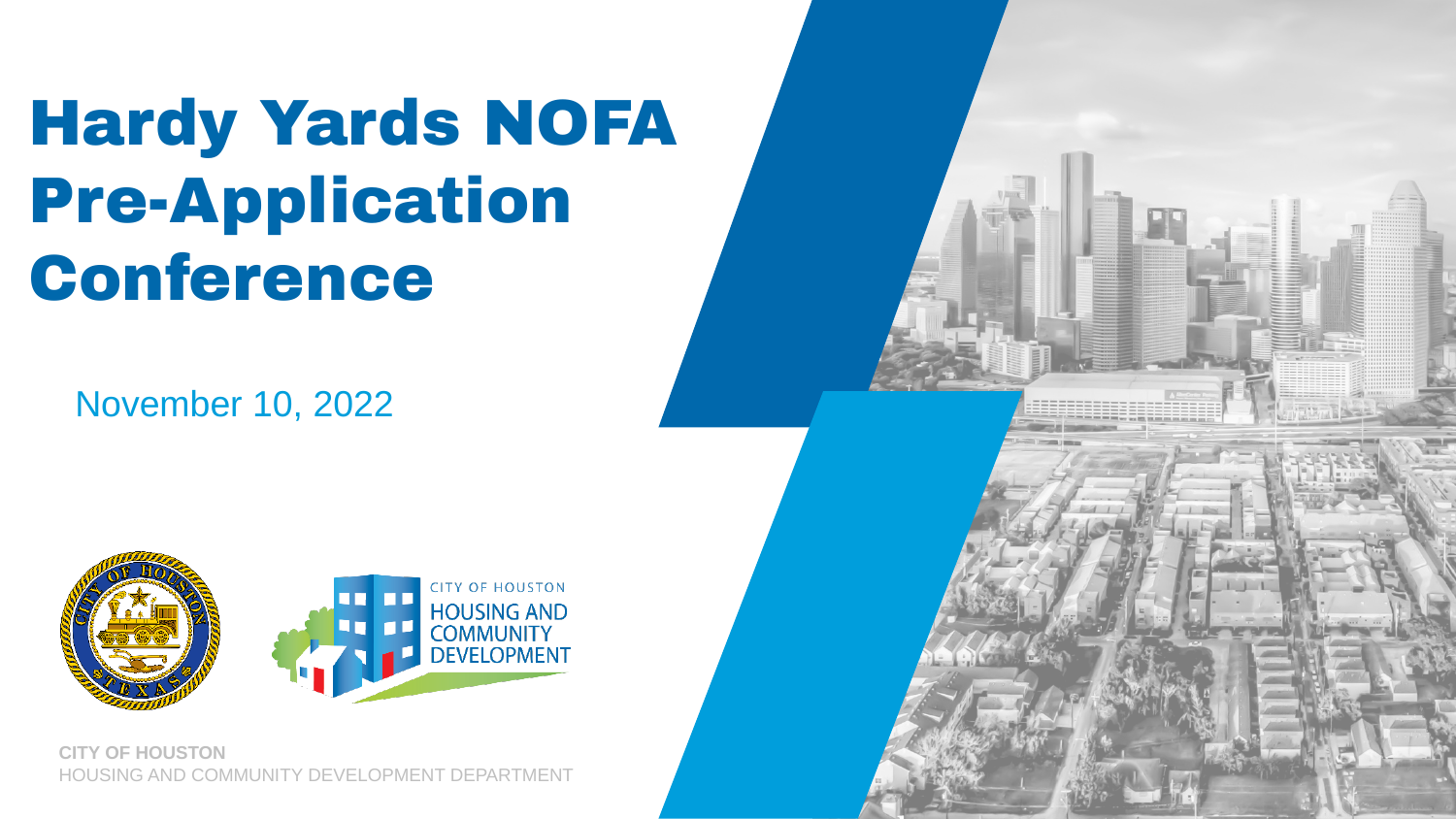

# Hardy Yards NOFA Pre-Application Conference
November 10, 2022